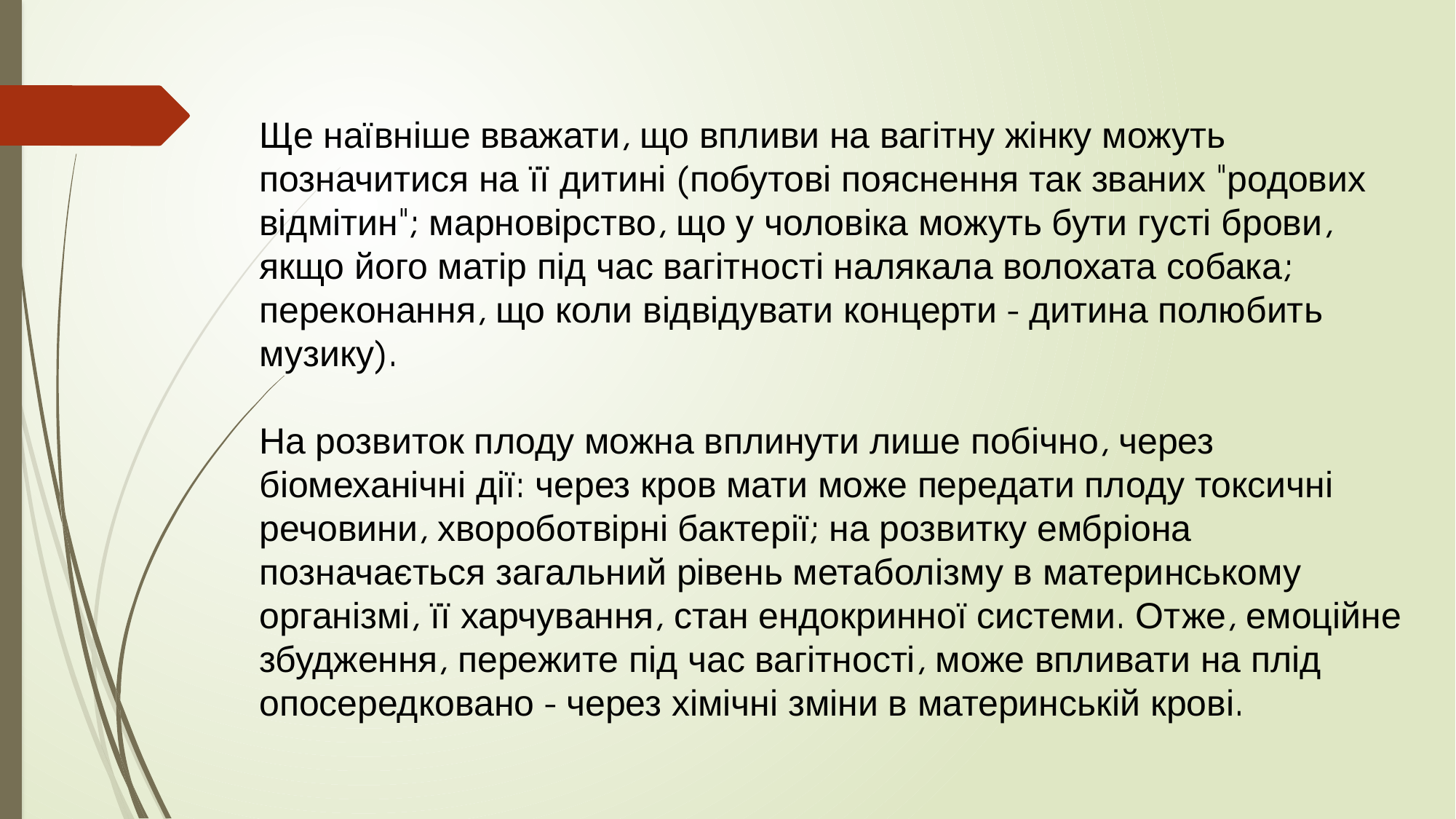

Ще наївніше вважати, що впливи на вагітну жінку можуть позначитися на її дитині (побутові пояснення так званих "родових відмітин"; марновірство, що у чоловіка можуть бути густі брови, якщо його матір під час вагітності налякала волохата собака; переконання, що коли відвідувати концерти - дитина полюбить музику).

На розвиток плоду можна вплинути лише побічно, через біомеханічні дії: через кров мати може передати плоду токсичні речовини, хвороботвірні бактерії; на розвитку ембріона позначається загальний рівень метаболізму в материнському організмі, її харчування, стан ендокринної системи. Отже, емоційне збудження, пережите під час вагітності, може впливати на плід опосередковано - через хімічні зміни в материнській крові.